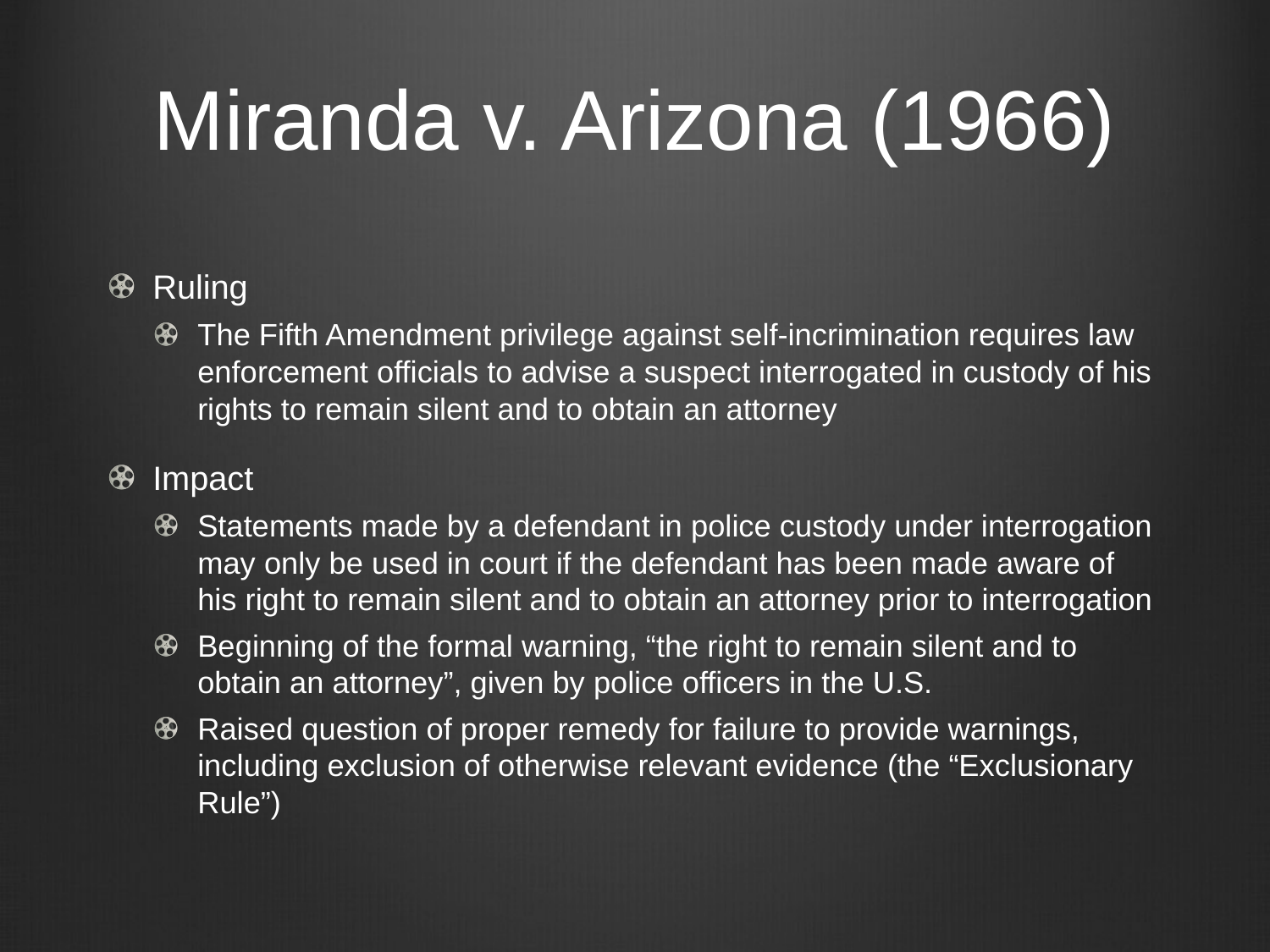

# Miranda v. Arizona (1966)
Ruling
The Fifth Amendment privilege against self-incrimination requires law enforcement officials to advise a suspect interrogated in custody of his rights to remain silent and to obtain an attorney
Impact
Statements made by a defendant in police custody under interrogation may only be used in court if the defendant has been made aware of his right to remain silent and to obtain an attorney prior to interrogation
Beginning of the formal warning, “the right to remain silent and to obtain an attorney”, given by police officers in the U.S.
Raised question of proper remedy for failure to provide warnings, including exclusion of otherwise relevant evidence (the “Exclusionary Rule”)